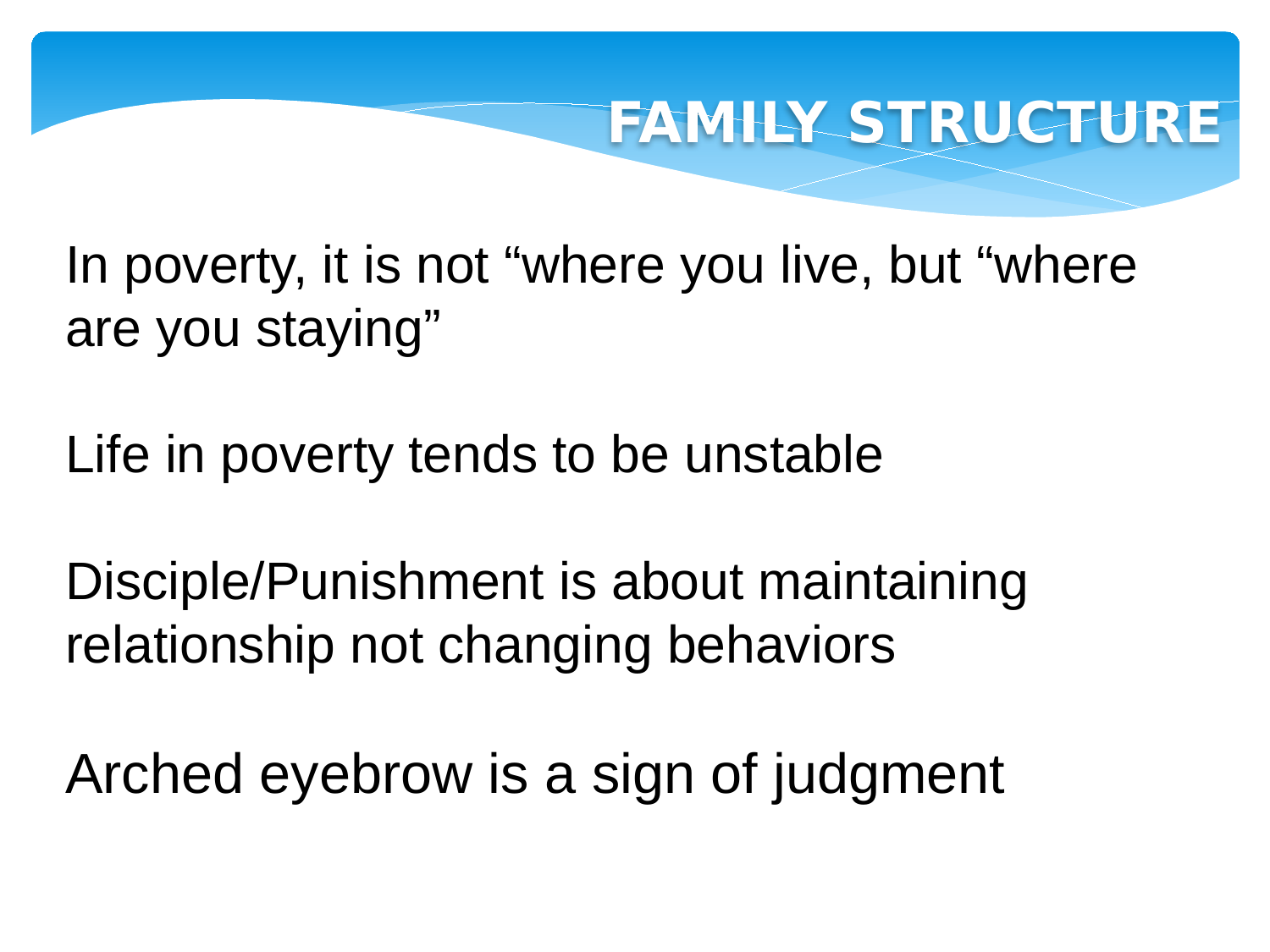

FAMILY STRUCTURE
In poverty, it is not “where you live, but “where are you staying”

Life in poverty tends to be unstable

Disciple/Punishment is about maintaining relationship not changing behaviors

Arched eyebrow is a sign of judgment